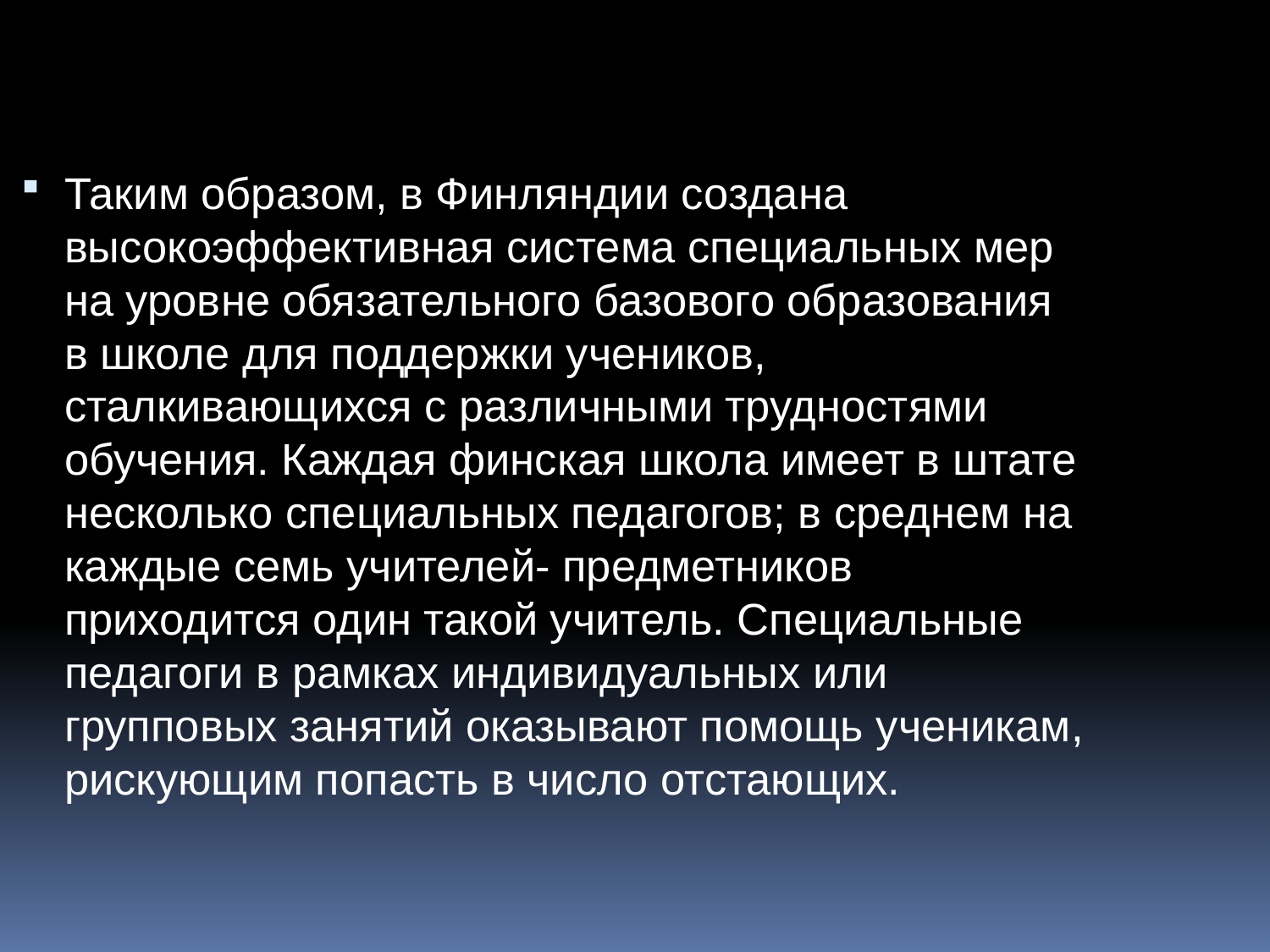

Таким образом, в Финляндии создана высокоэффективная система специальных мер на уровне обязательного базового образования в школе для поддержки учеников, сталкивающихся с различными трудностями обучения. Каждая финская школа имеет в штате несколько специальных педагогов; в среднем на каждые семь учителей- предметников приходится один такой учитель. Специальные педагоги в рамках индивидуальных или групповых занятий оказывают помощь ученикам, рискующим попасть в число отстающих.